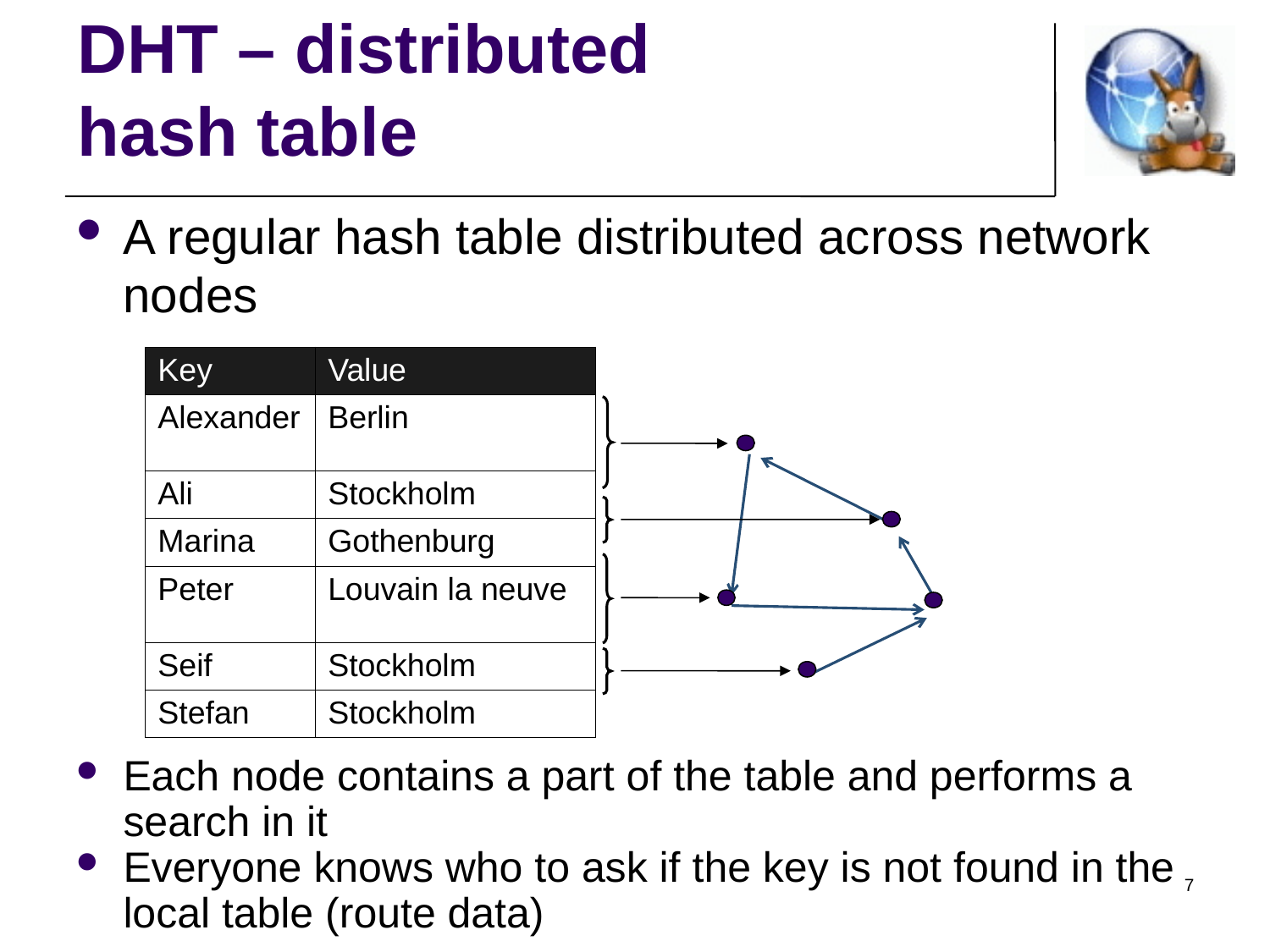

DHT – distributed
hash table
A regular hash table distributed across network nodes

Each node contains a part of the table and performs a search in it
Everyone knows who to ask if the key is not found in the local table (route data)

| Key | Value |
| --- | --- |
| Alexander | Berlin |
| Ali | Stockholm |
| Marina | Gothenburg |
| Peter | Louvain la neuve |
| Seif | Stockholm |
| Stefan | Stockholm |

7